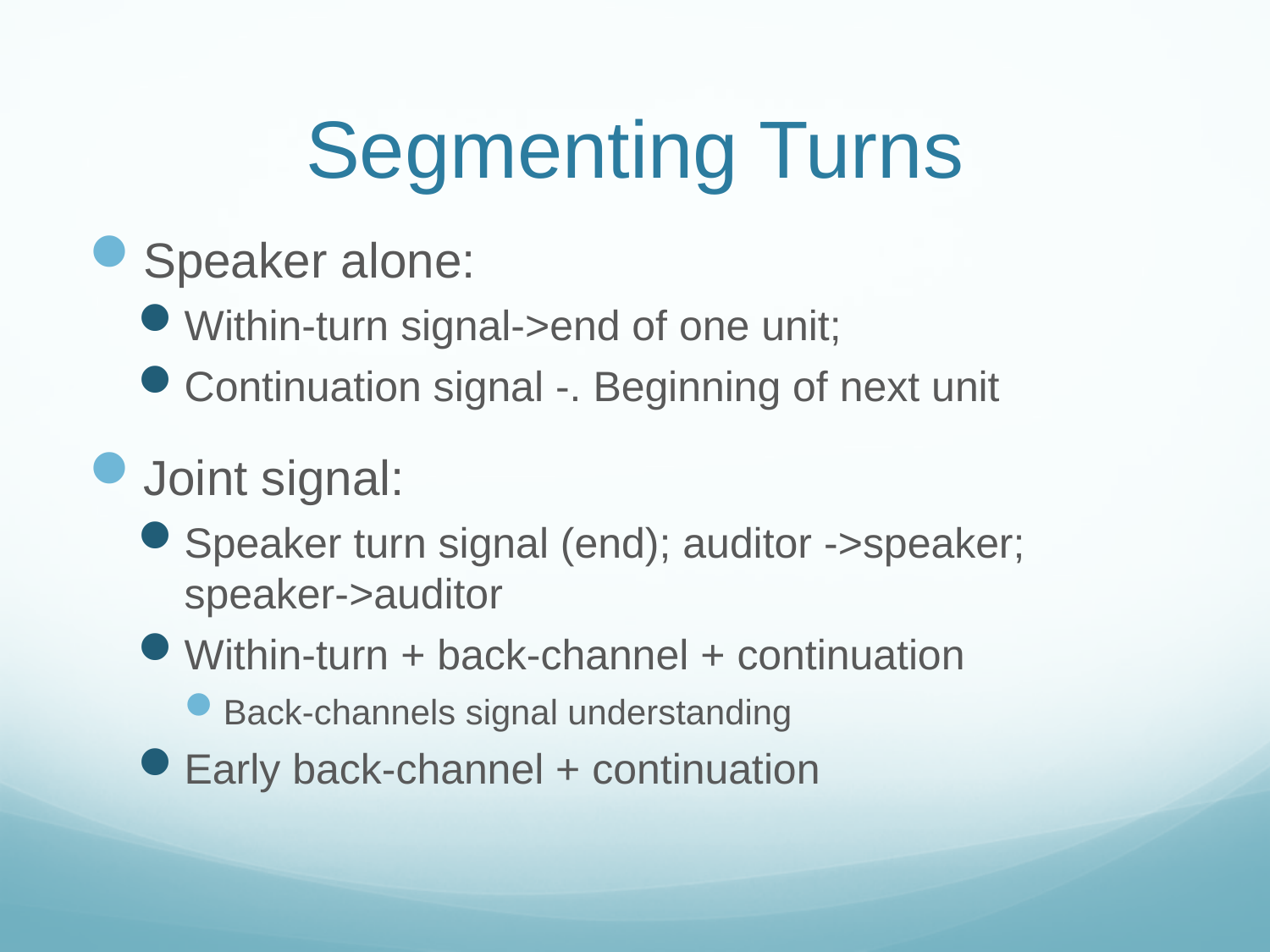

# Segmenting Turns
Speaker alone:
Within-turn signal->end of one unit;
Continuation signal -. Beginning of next unit
Joint signal:
Speaker turn signal (end); auditor ->speaker; speaker->auditor
Within-turn + back-channel + continuation
Back-channels signal understanding
Early back-channel + continuation